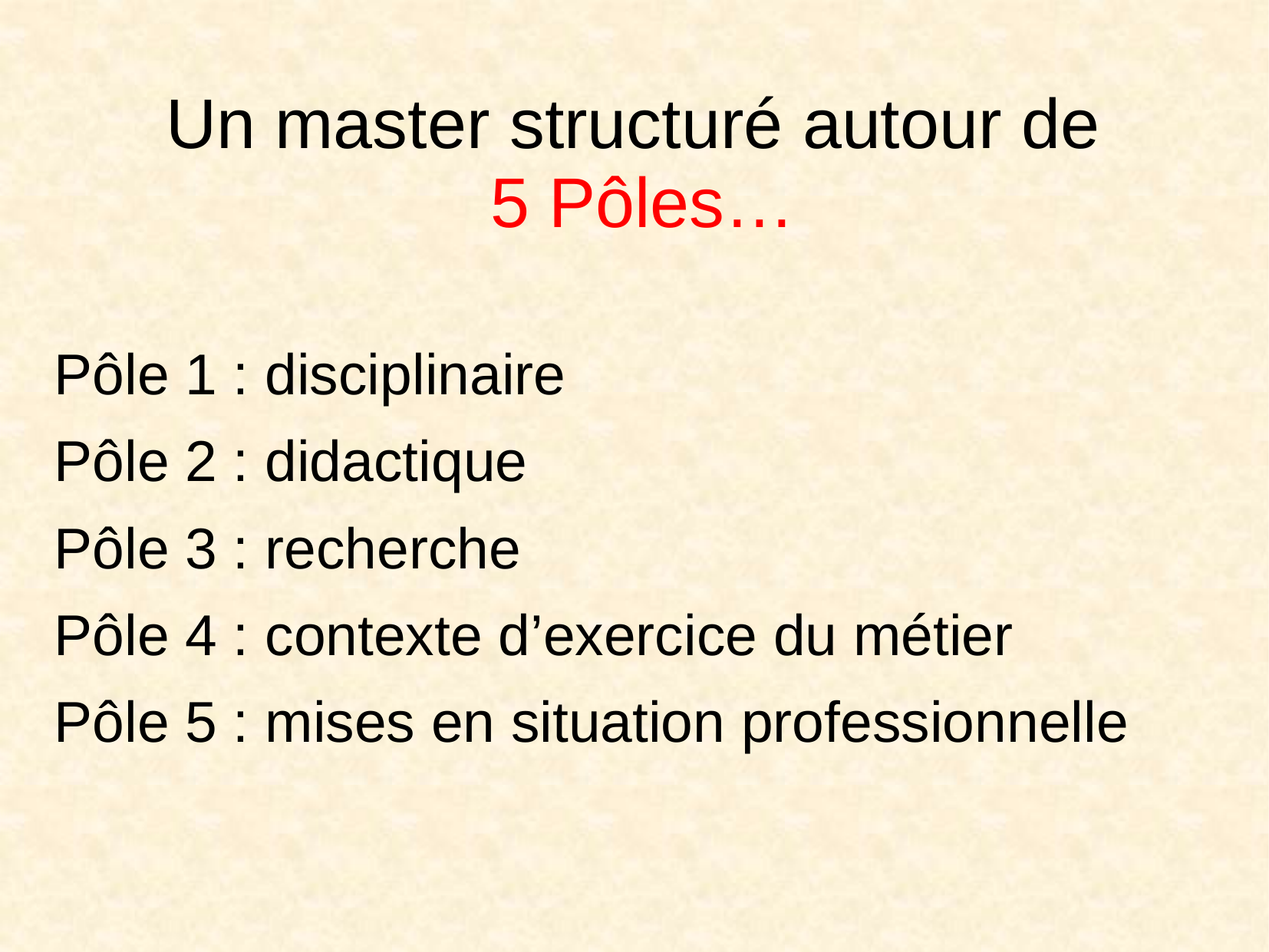

# Un master structuré autour de 5 Pôles…
Pôle 1 : disciplinaire
Pôle 2 : didactique
Pôle 3 : recherche
Pôle 4 : contexte d’exercice du métier
Pôle 5 : mises en situation professionnelle